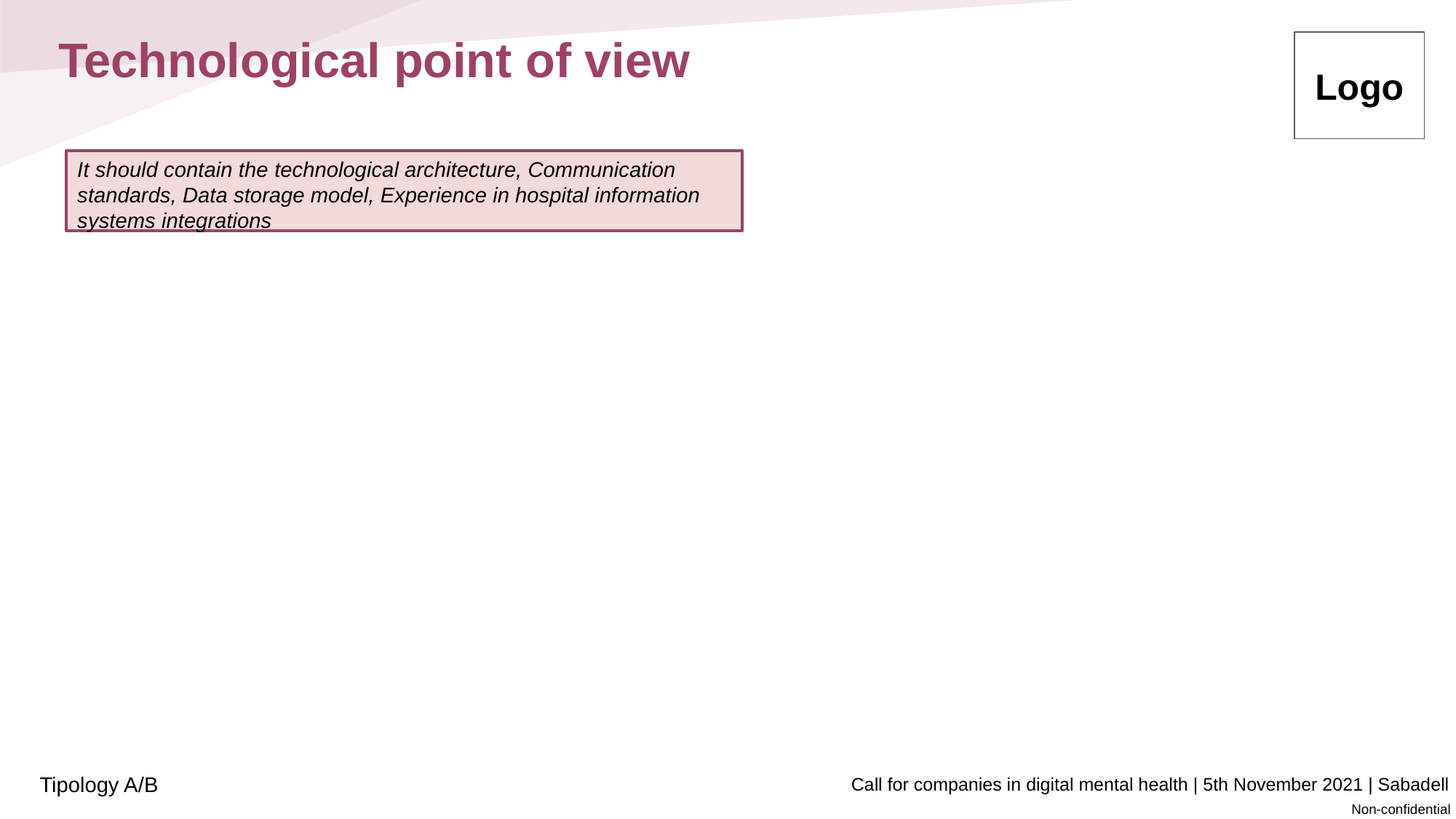

# Technological point of view
Logo
It should contain the technological architecture, Communication standards, Data storage model, Experience in hospital information systems integrations

Tipology A/B
Call for companies in digital mental health | 5th November 2021 | Sabadell
Non-confidential